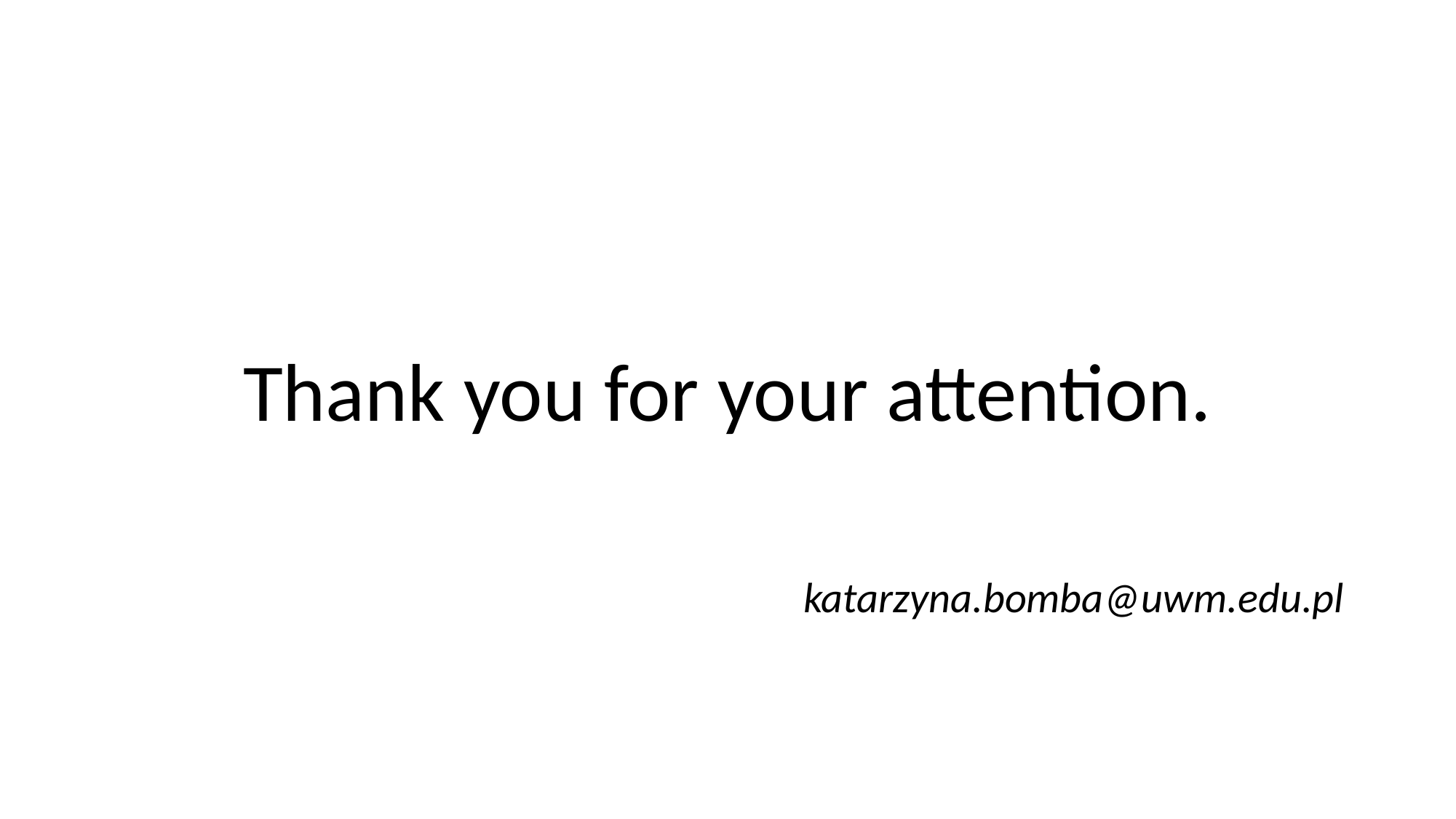

#

Thank you for your attention.

katarzyna.bomba@uwm.edu.pl